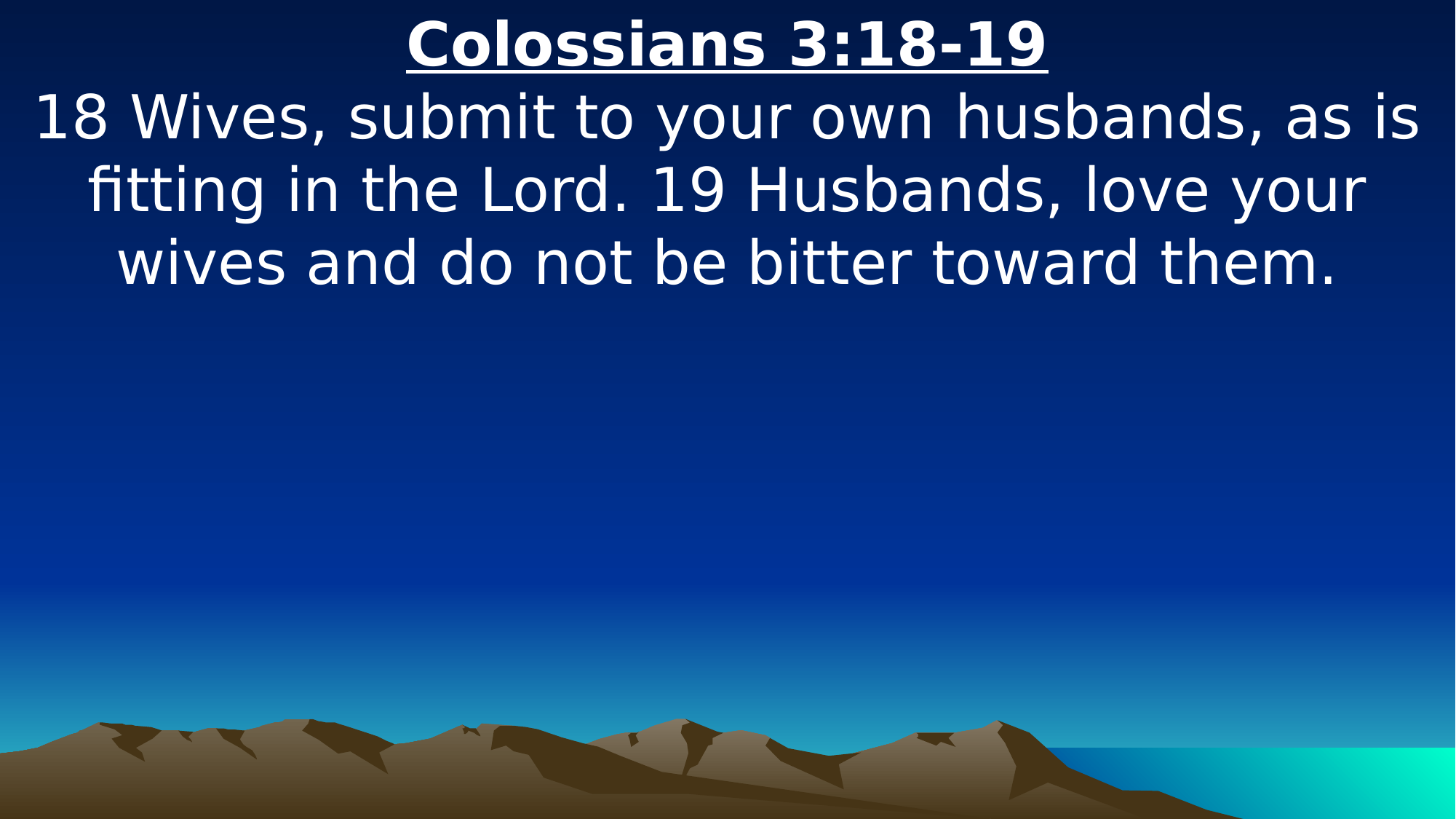

Colossians 3:18-19
18 Wives, submit to your own husbands, as is fitting in the Lord. 19 Husbands, love your wives and do not be bitter toward them.